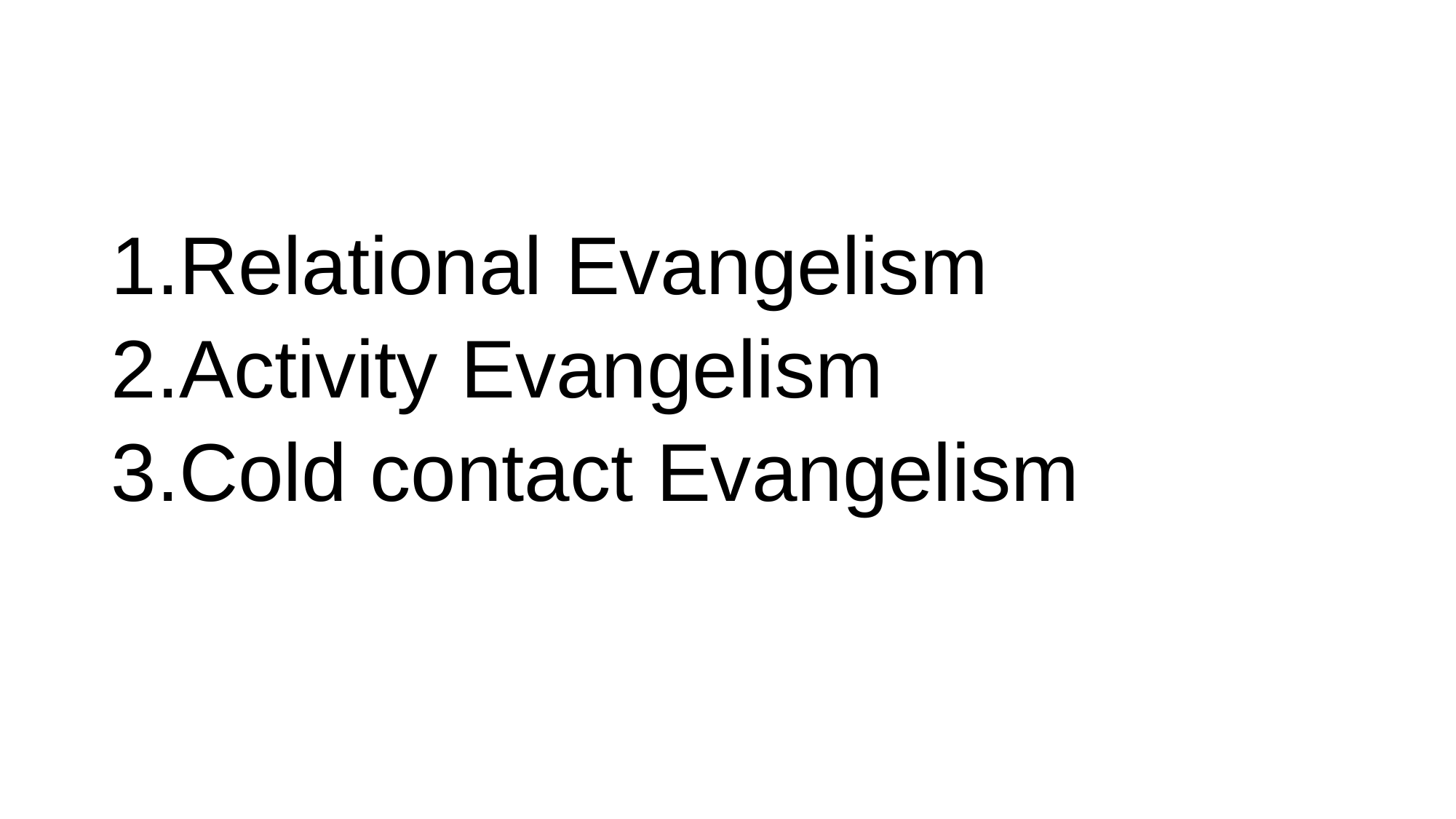

#
Relational Evangelism
Activity Evangelism
Cold contact Evangelism